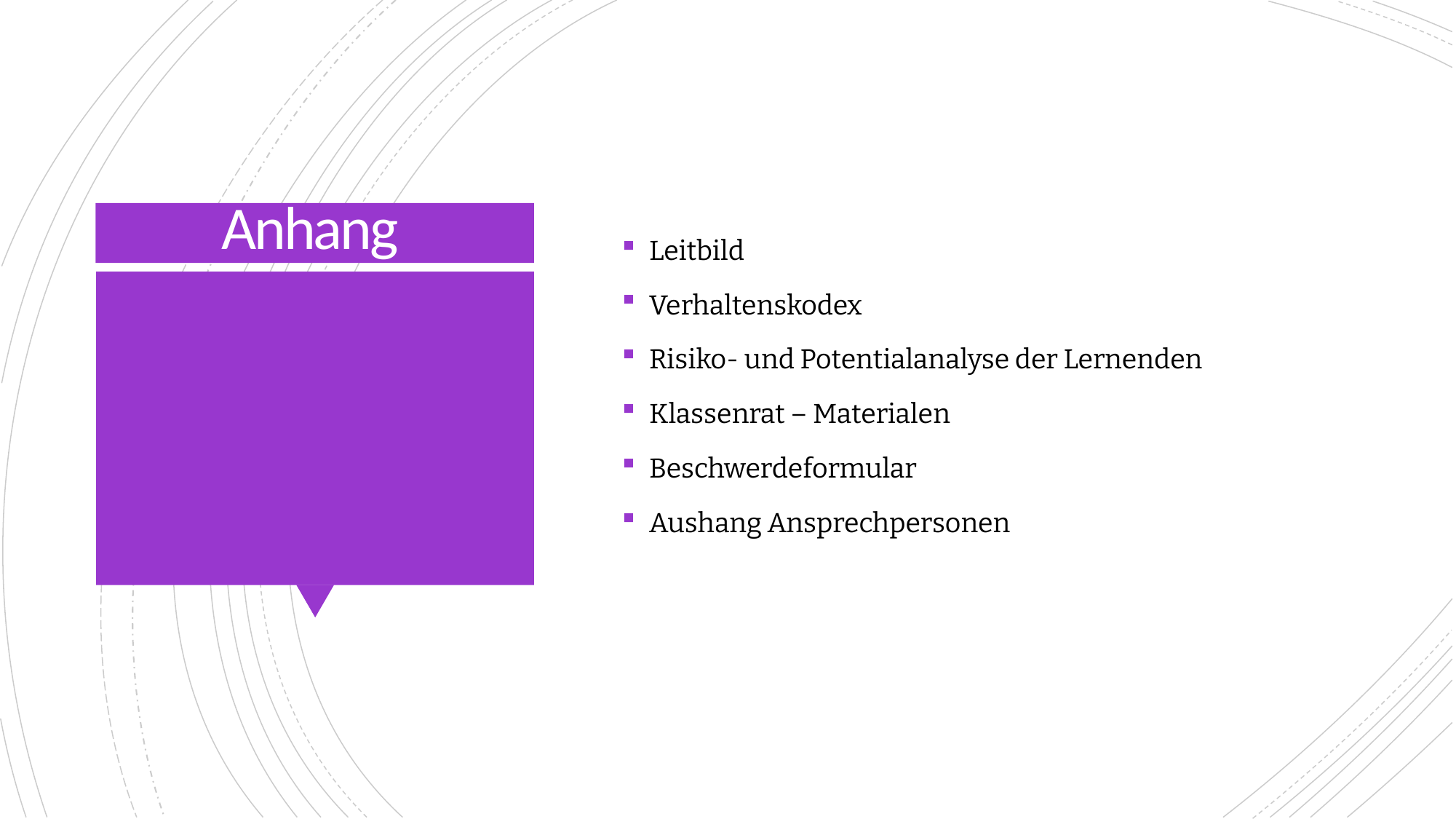

# Anhang
Leitbild
Verhaltenskodex
Risiko- und Potentialanalyse der Lernenden
Klassenrat – Materialen
Beschwerdeformular
Aushang Ansprechpersonen